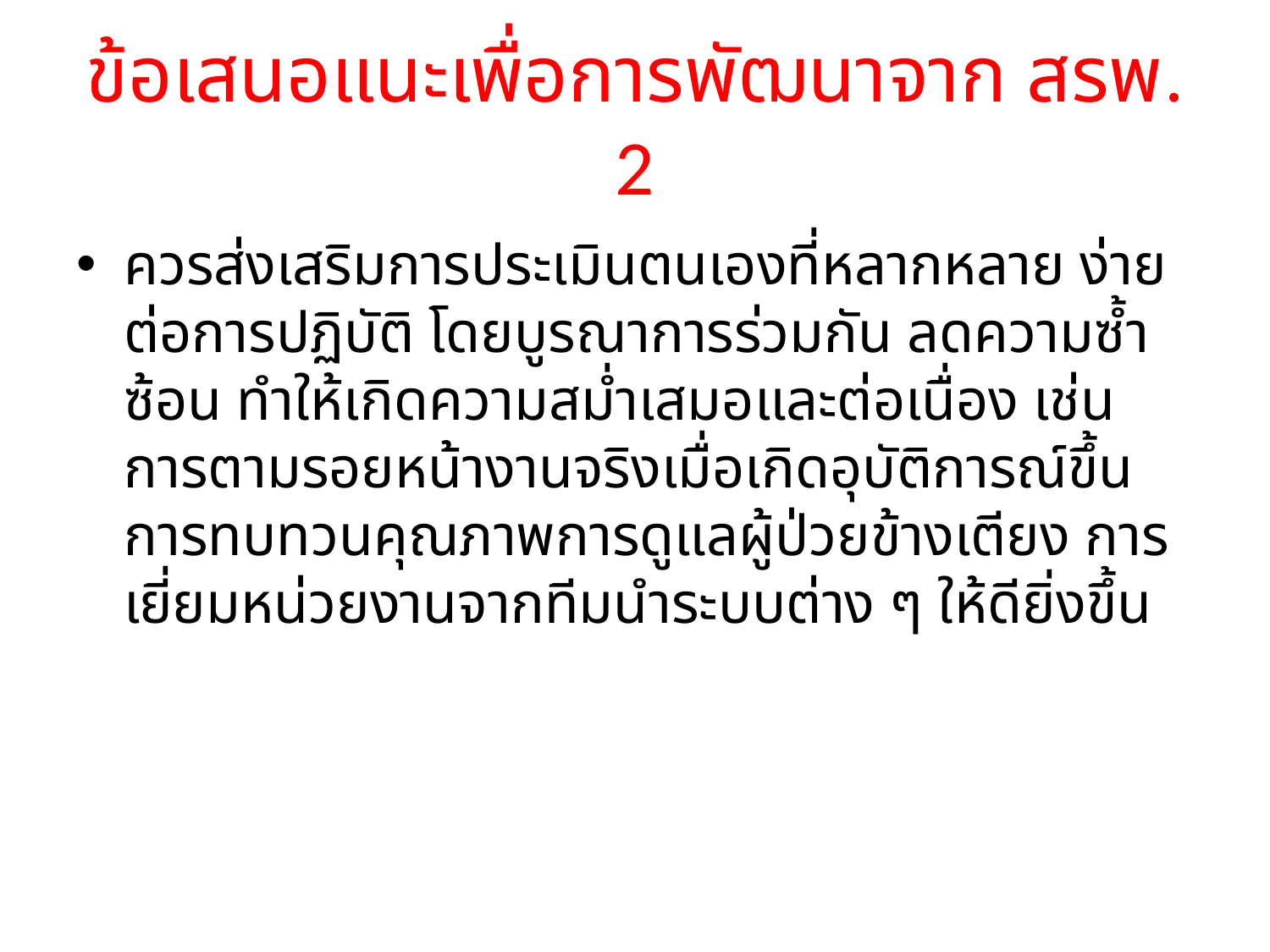

# ข้อเสนอแนะเพื่อการพัฒนาจาก สรพ. 2
ควรส่งเสริมการประเมินตนเองที่หลากหลาย ง่ายต่อการปฏิบัติ โดยบูรณาการร่วมกัน ลดความซ้ำซ้อน ทำให้เกิดความสม่ำเสมอและต่อเนื่อง เช่น การตามรอยหน้างานจริงเมื่อเกิดอุบัติการณ์ขึ้น การทบทวนคุณภาพการดูแลผู้ป่วยข้างเตียง การเยี่ยมหน่วยงานจากทีมนำระบบต่าง ๆ ให้ดียิ่งขึ้น